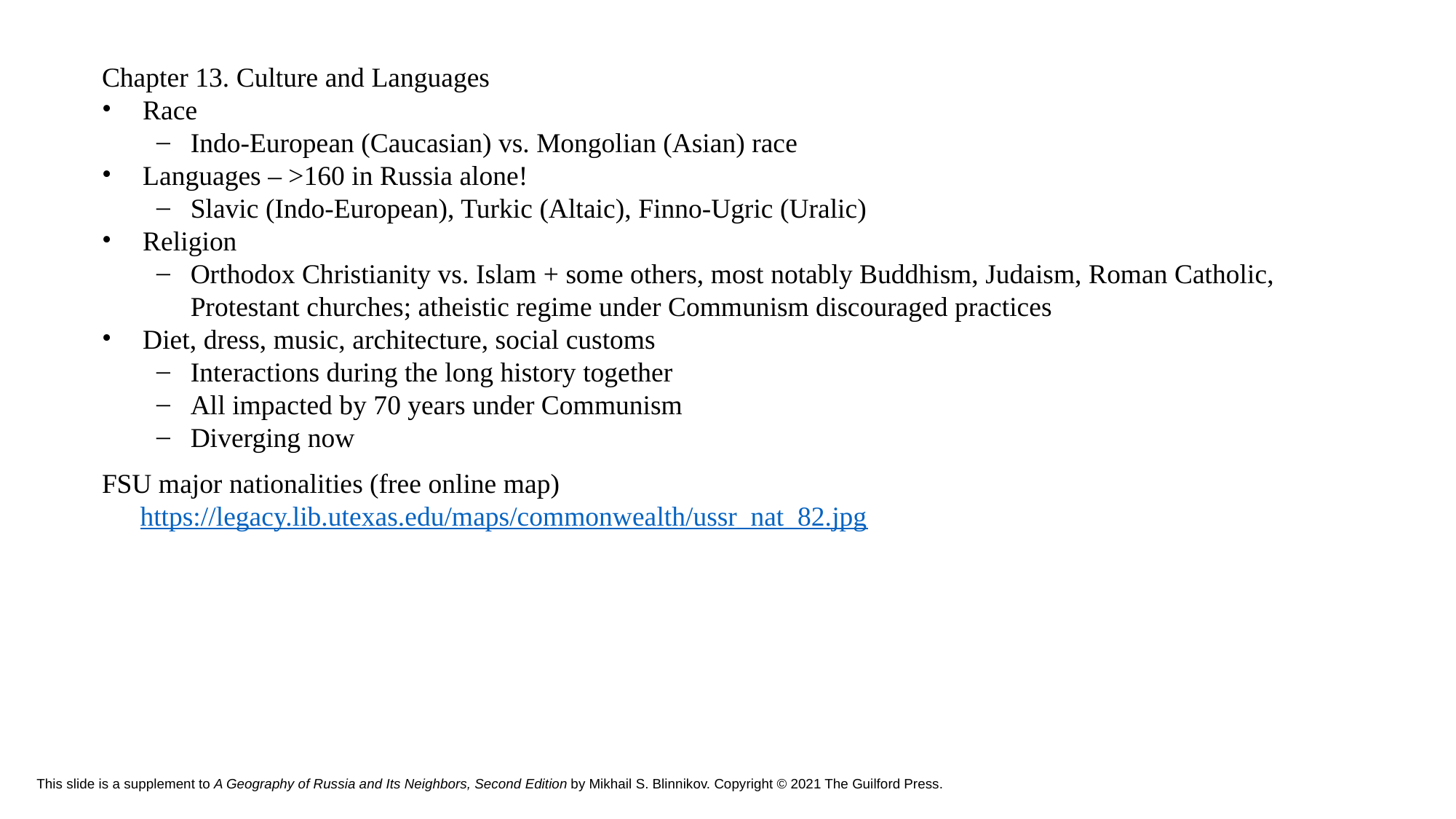

Chapter 13. Culture and Languages
Race
Indo-European (Caucasian) vs. Mongolian (Asian) race
Languages – >160 in Russia alone!
Slavic (Indo-European), Turkic (Altaic), Finno-Ugric (Uralic)
Religion
Orthodox Christianity vs. Islam + some others, most notably Buddhism, Judaism, Roman Catholic, Protestant churches; atheistic regime under Communism discouraged practices
Diet, dress, music, architecture, social customs
Interactions during the long history together
All impacted by 70 years under Communism
Diverging now
FSU major nationalities (free online map)
https://legacy.lib.utexas.edu/maps/commonwealth/ussr_nat_82.jpg
# This slide is a supplement to A Geography of Russia and Its Neighbors, Second Edition by Mikhail S. Blinnikov. Copyright © 2021 The Guilford Press.